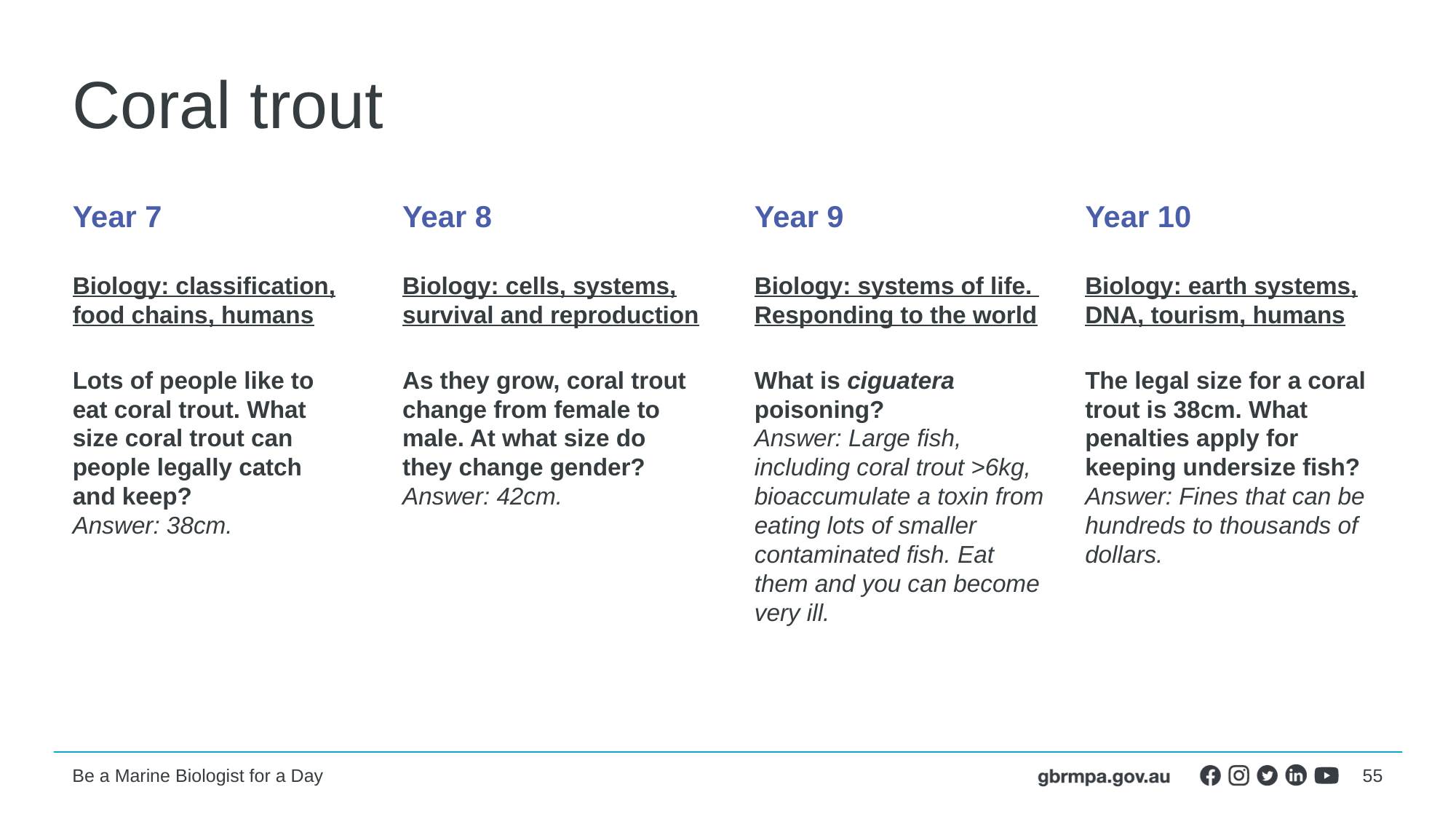

# Coral trout
Year 7
Biology: classification, food chains, humans
Lots of people like to eat coral trout. What size coral trout can people legally catch and keep?
Answer: 38cm.

Year 8
Biology: cells, systems, survival and reproduction
As they grow, coral trout change from female to male. At what size do they change gender?
Answer: 42cm.

Year 9
Biology: systems of life.  Responding to the world
What is ciguatera poisoning?
Answer: Large fish, including coral trout >6kg, bioaccumulate a toxin from eating lots of smaller contaminated fish. Eat them and you can become very ill.
Year 10
Biology: earth systems, DNA, tourism, humans
The legal size for a coral trout is 38cm. What penalties apply for keeping undersize fish?
Answer: Fines that can be hundreds to thousands of dollars.

55